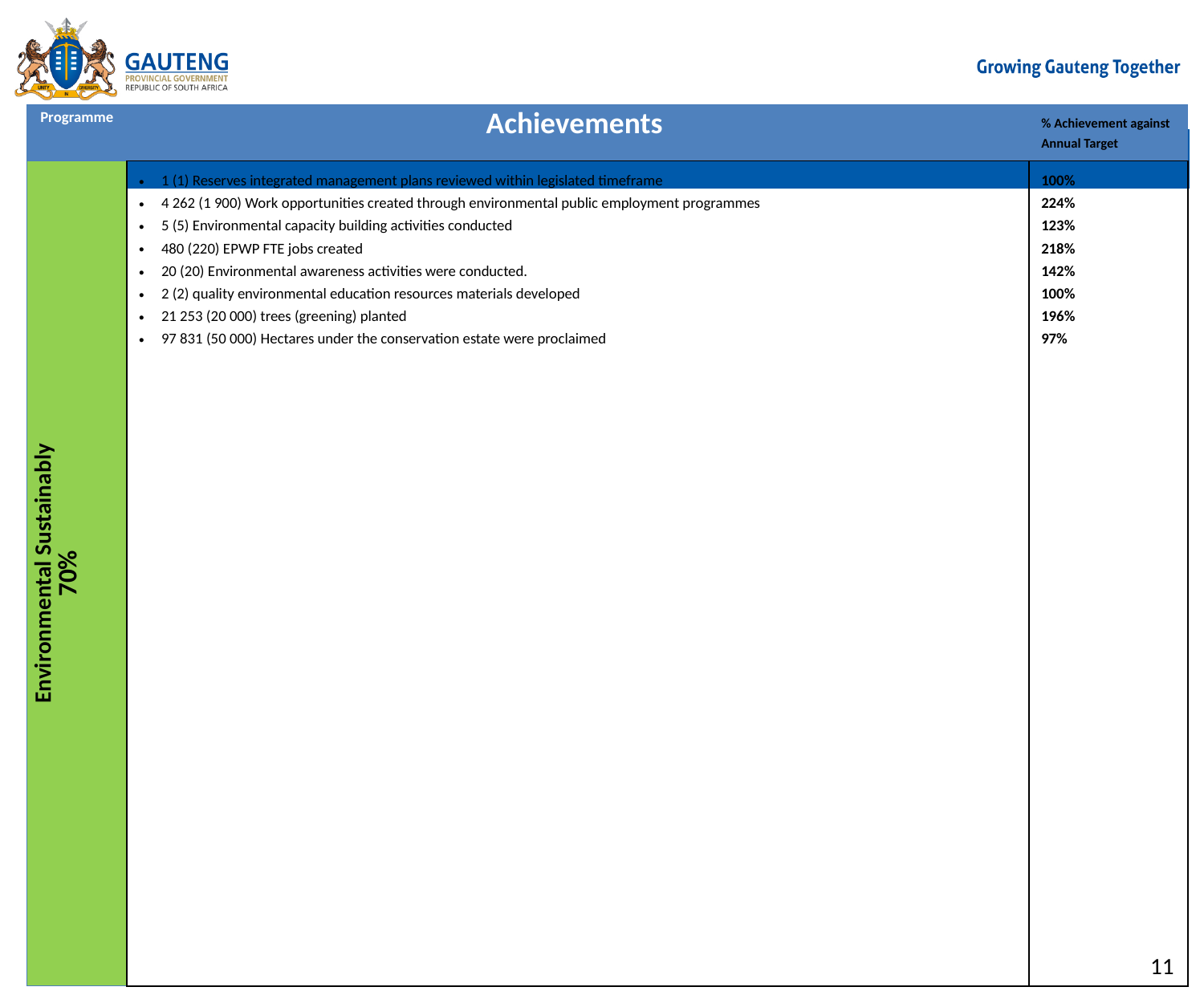

| Programme | Achievements | % Achievement against Annual Target |
| --- | --- | --- |
| Environmental Sustainably 70% | 1 (1) Reserves integrated management plans reviewed within legislated timeframe 4 262 (1 900) Work opportunities created through environmental public employment programmes 5 (5) Environmental capacity building activities conducted 480 (220) EPWP FTE jobs created 20 (20) Environmental awareness activities were conducted. 2 (2) quality environmental education resources materials developed 21 253 (20 000) trees (greening) planted 97 831 (50 000) Hectares under the conservation estate were proclaimed | 100% 224% 123% 218% 142% 100% 196% 97% |
#
11